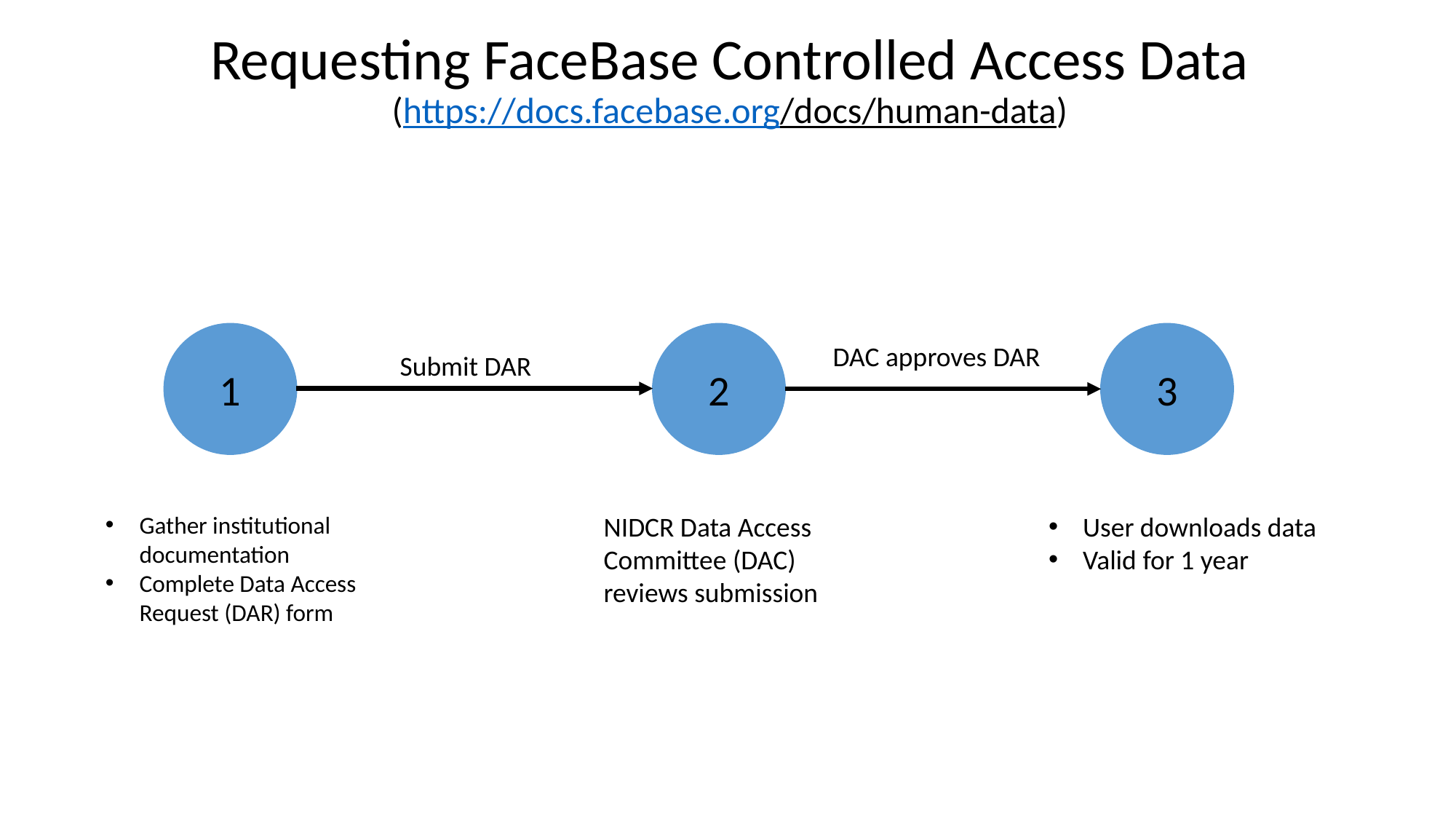

# Requesting FaceBase Controlled Access Data (https://docs.facebase.org/docs/human-data)
1
2
3
DAC approves DAR
Submit DAR
Gather institutional documentation
Complete Data Access Request (DAR) form

NIDCR Data Access Committee (DAC) reviews submission
User downloads data
Valid for 1 year